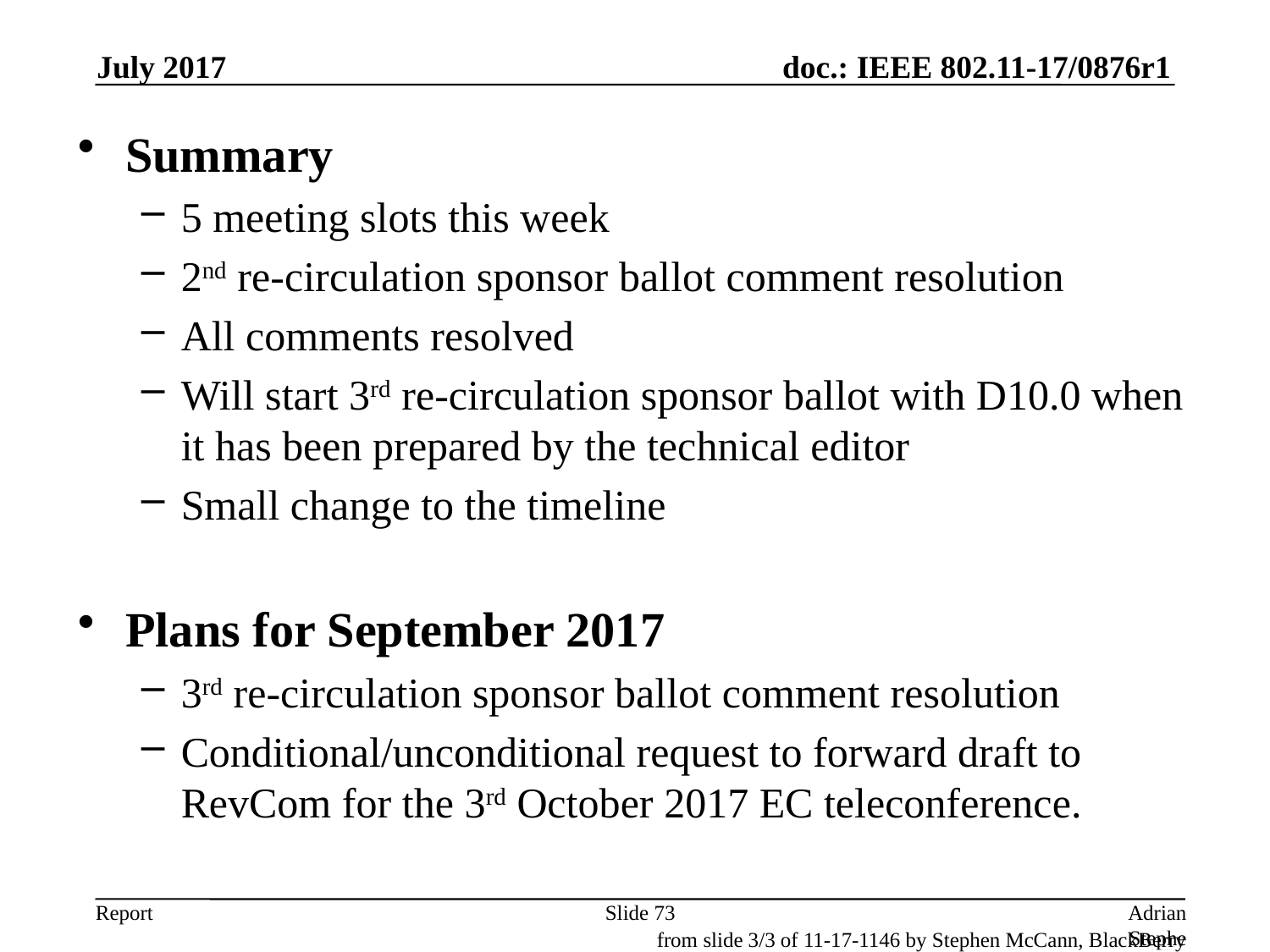

July 2017
Summary
5 meeting slots this week
2nd re-circulation sponsor ballot comment resolution
All comments resolved
Will start 3rd re-circulation sponsor ballot with D10.0 when it has been prepared by the technical editor
Small change to the timeline

Plans for September 2017
3rd re-circulation sponsor ballot comment resolution
Conditional/unconditional request to forward draft to RevCom for the 3rd October 2017 EC teleconference.
Slide 73
Adrian Stephens, Intel Corporation
from slide 3/3 of 11-17-1146 by Stephen McCann, BlackBerry